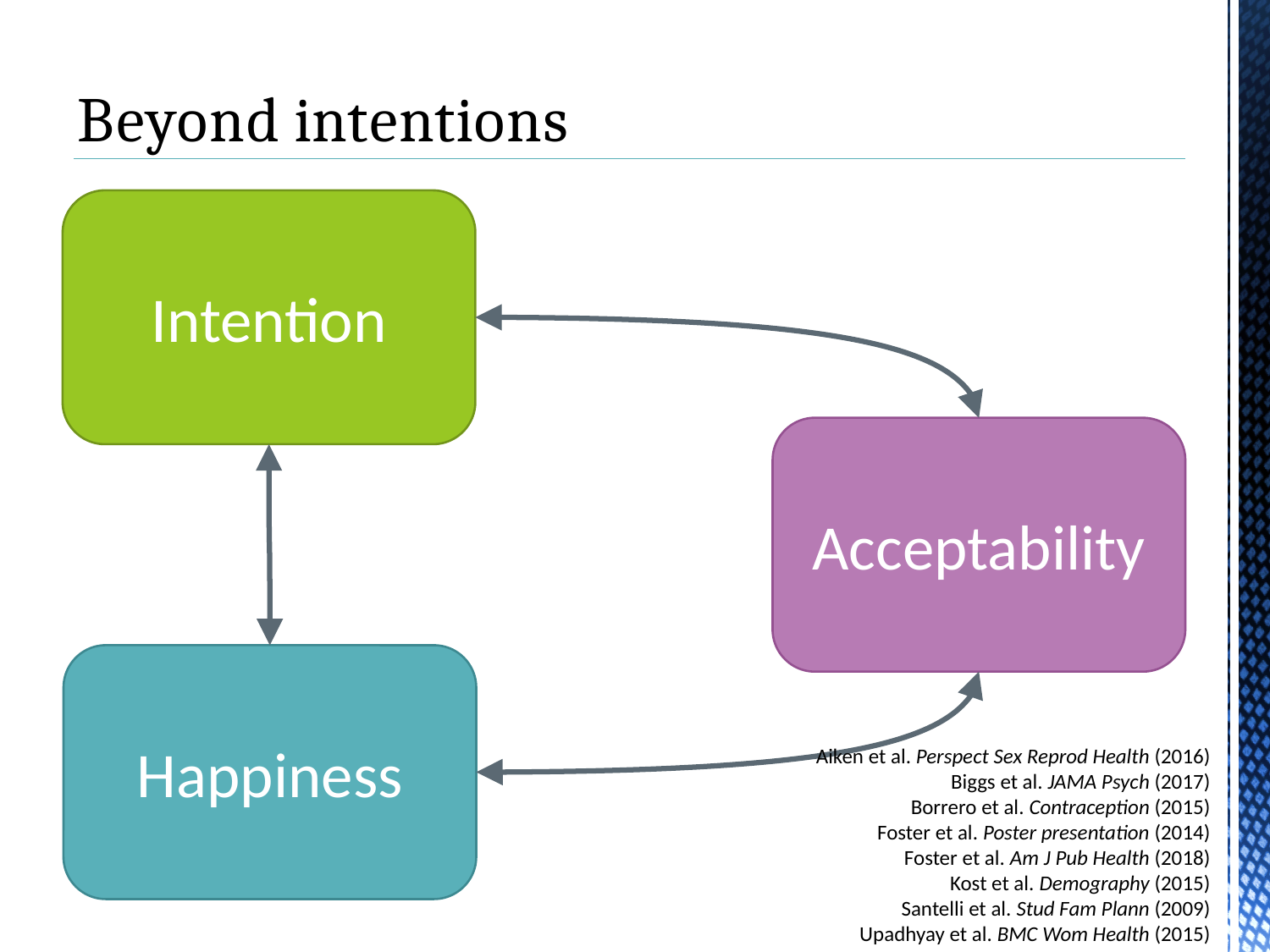

# Beyond intentions
Intention
Acceptability
Happiness
Aiken et al. Perspect Sex Reprod Health (2016)
Biggs et al. JAMA Psych (2017)
Borrero et al. Contraception (2015)
Foster et al. Poster presentation (2014)
Foster et al. Am J Pub Health (2018)
Kost et al. Demography (2015)
Santelli et al. Stud Fam Plann (2009)
Upadhyay et al. BMC Wom Health (2015)